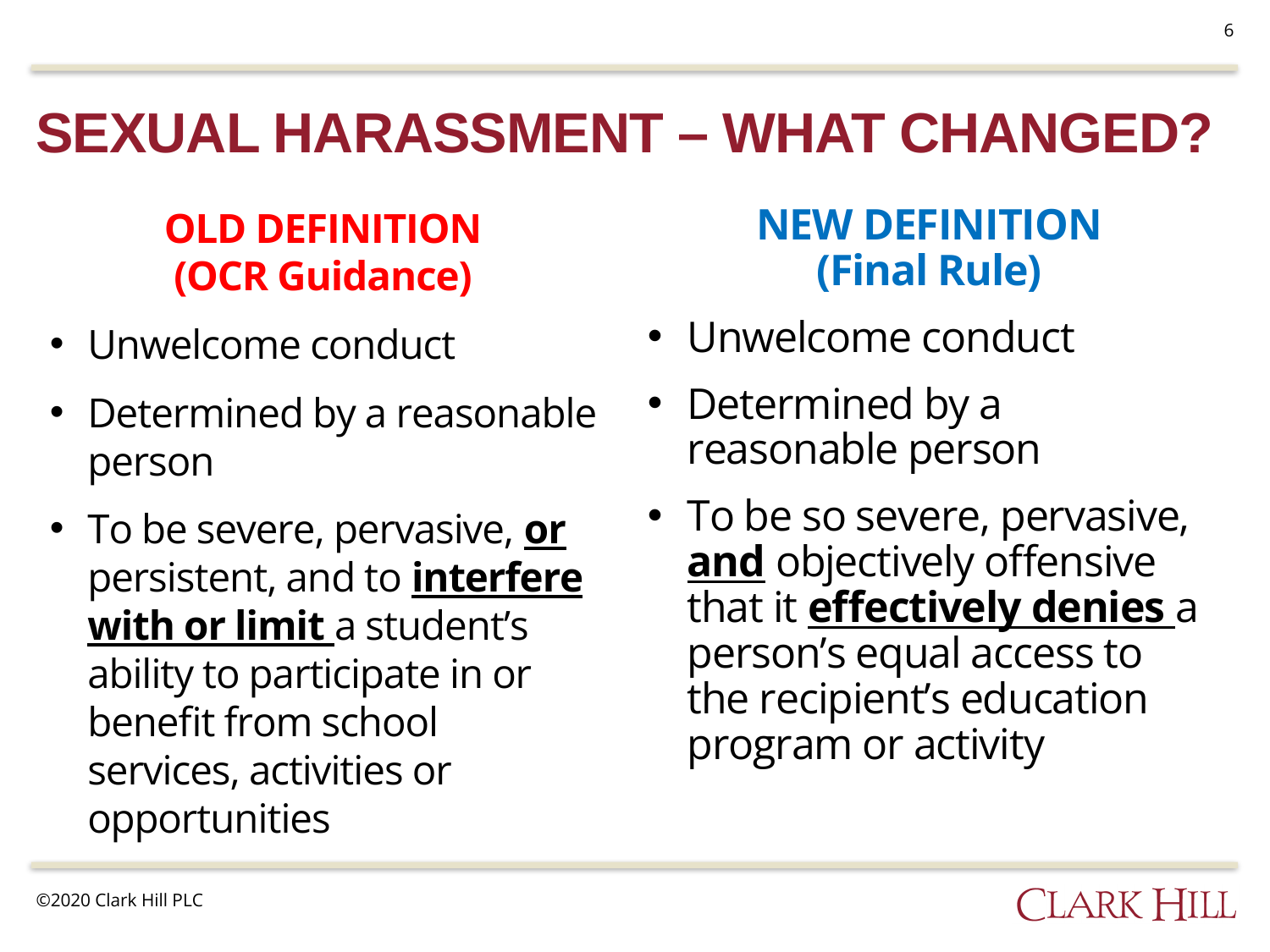

6
# Sexual Harassment – what changed?
OLD DEFINITION
(OCR Guidance)
Unwelcome conduct
Determined by a reasonable person
To be severe, pervasive, or persistent, and to interfere with or limit a student’s ability to participate in or benefit from school services, activities or opportunities
NEW DEFINITION
(Final Rule)
Unwelcome conduct
Determined by a reasonable person
To be so severe, pervasive, and objectively offensive that it effectively denies a person’s equal access to the recipient’s education program or activity
©2020 Clark Hill PLC